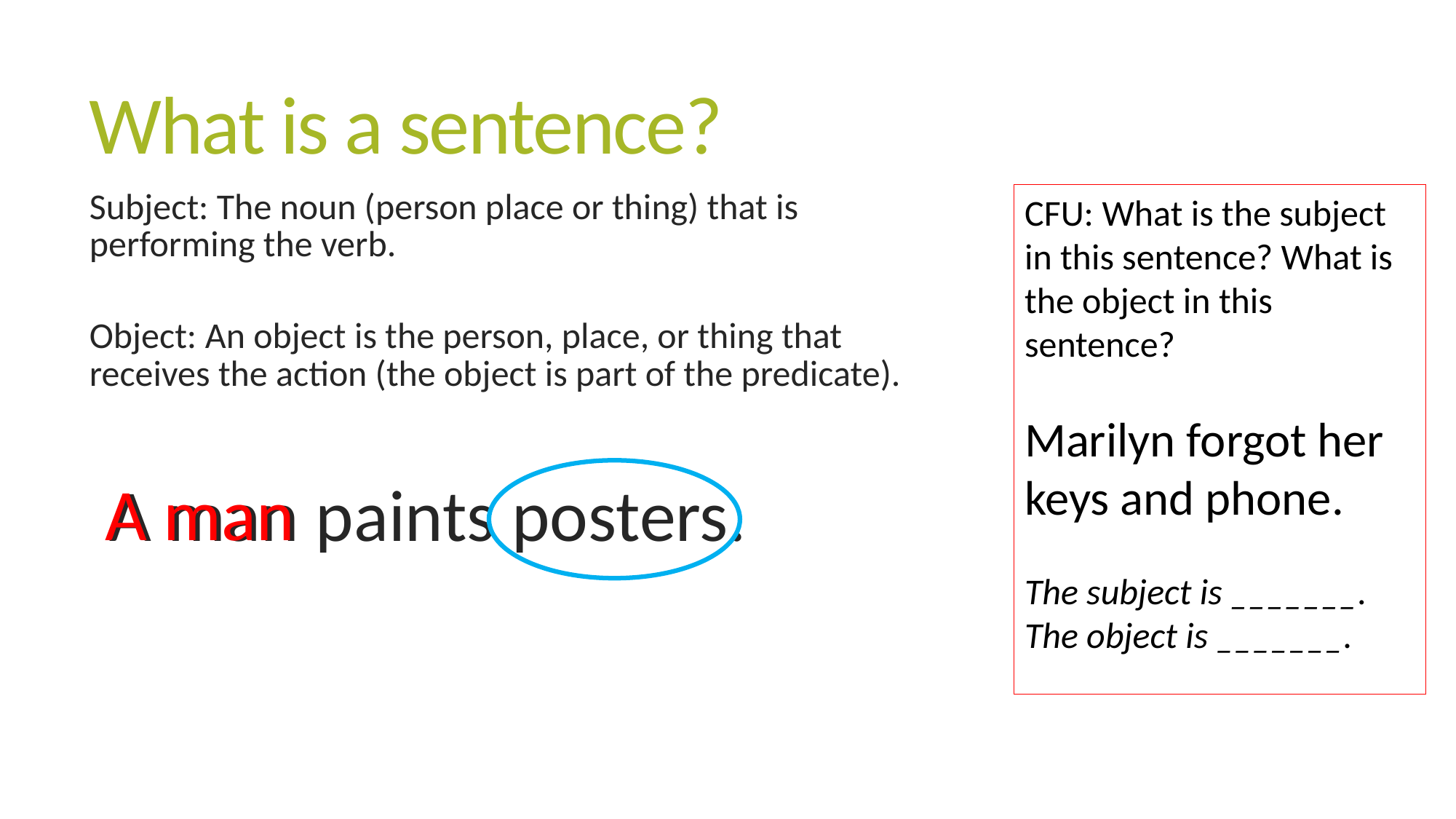

# What is a sentence?
Subject: The noun (person place or thing) that is performing the verb.

Object: An object is the person, place, or thing that receives the action (the object is part of the predicate).

A man paints posters.

CFU: What is the subject in this sentence? What is the object in this sentence?

Marilyn forgot her keys and phone.

The subject is _______. The object is _______.

A man